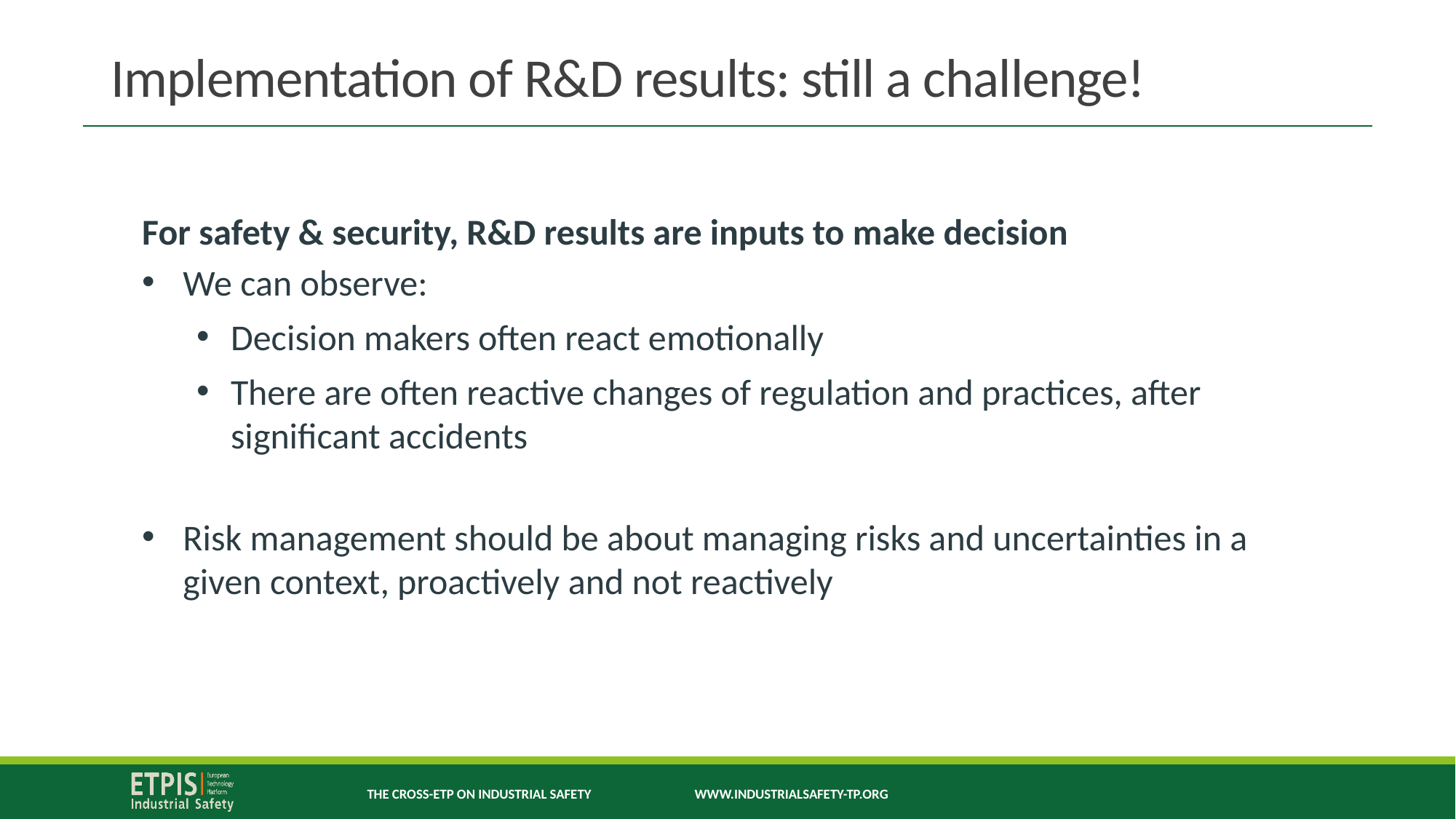

Implementation of R&D results: still a challenge!
For safety & security, R&D results are inputs to make decision
We can observe:
Decision makers often react emotionally
There are often reactive changes of regulation and practices, after significant accidents

Risk management should be about managing risks and uncertainties in a given context, proactively and not reactively

The cross-etp on industrial safety	www.industrialsafety-tp.org